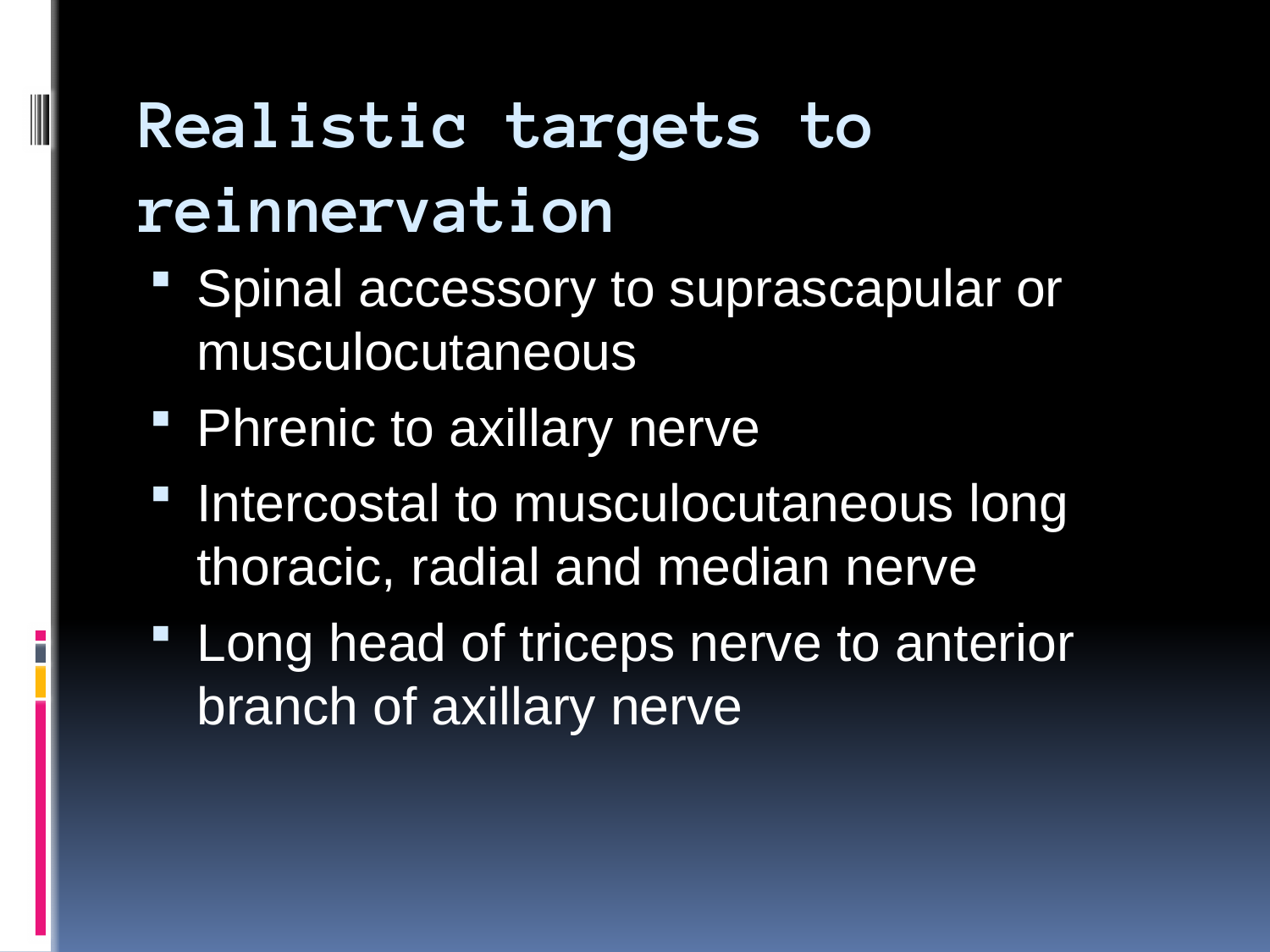

# Realistic targets to reinnervation
Spinal accessory to suprascapular or musculocutaneous
Phrenic to axillary nerve
Intercostal to musculocutaneous long thoracic, radial and median nerve
Long head of triceps nerve to anterior branch of axillary nerve